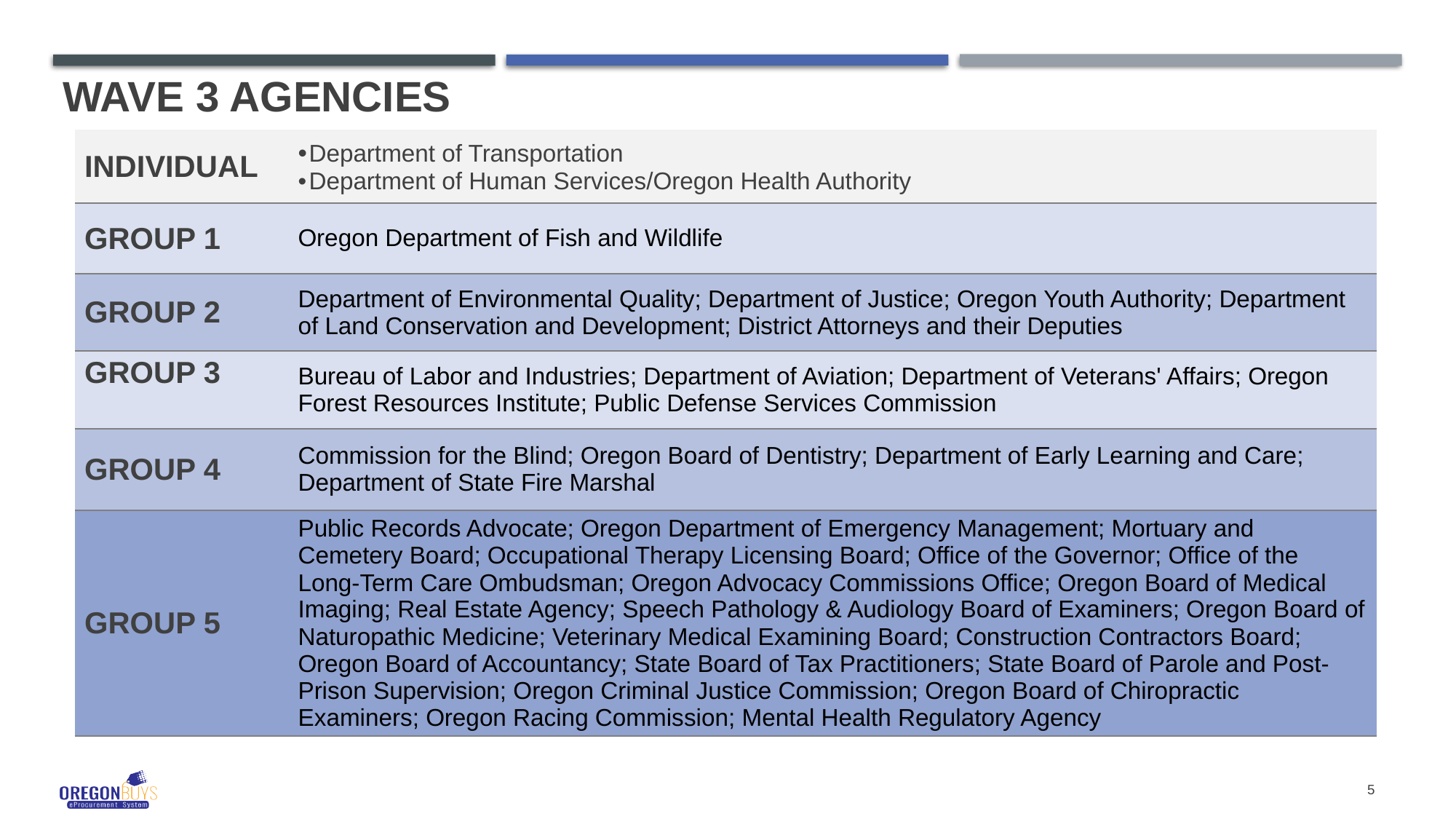

WAVE 3 AGENCIES
| INDIVIDUAL | ​Department of Transportation Department of Human Services/Oregon Health Authority |
| --- | --- |
| GROUP 1 | ​Oregon Department of Fish and Wildlife |
| GROUP 2 | Department of Environmental Quality; Department of Justice; Oregon Youth Authority; Department of Land Conservation and Development; District Attorneys and their Deputies |
| GROUP 3 | Bureau of Labor and Industries; Department of Aviation; Department of Veterans' Affairs; Oregon Forest Resources Institute; Public Defense Services Commission |
| GROUP 4 | Commission for the Blind; Oregon Board of Dentistry; Department of Early Learning and Care; Department of State Fire Marshal |
| GROUP 5 | Public Records Advocate; Oregon Department of Emergency Management; Mortuary and Cemetery Board; Occupational Therapy Licensing Board; Office of the Governor; Office of the Long-Term Care Ombudsman; Oregon Advocacy Commissions Office; Oregon Board of Medical Imaging; Real Estate Agency; Speech Pathology & Audiology Board of Examiners; Oregon Board of Naturopathic Medicine; Veterinary Medical Examining Board; Construction Contractors Board; Oregon Board of Accountancy; State Board of Tax Practitioners; State Board of Parole and Post-Prison Supervision; Oregon Criminal Justice Commission; Oregon Board of Chiropractic Examiners; Oregon Racing Commission; Mental Health Regulatory Agency |
5